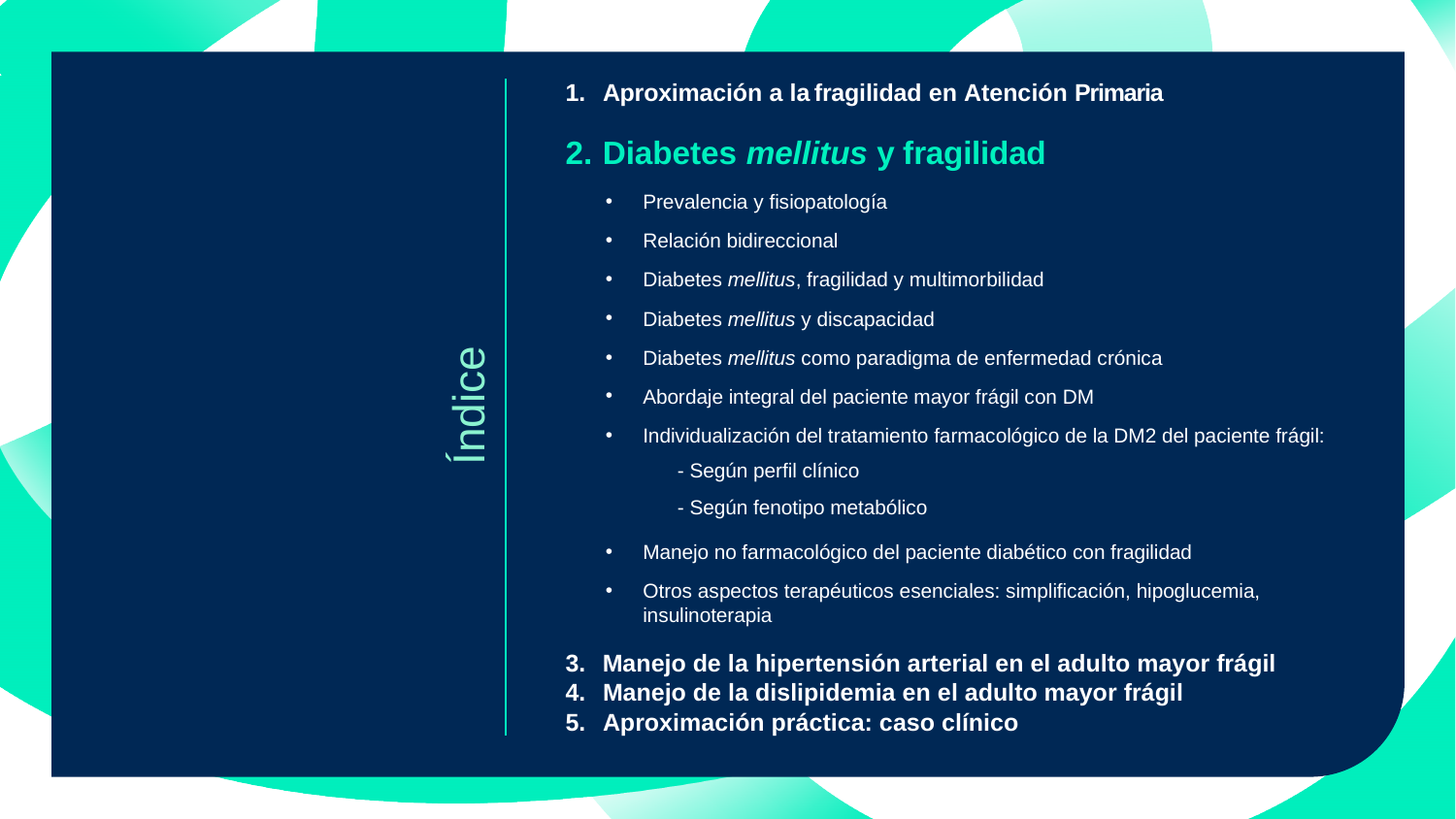

Aproximación a la fragilidad en Atención Primaria
Diabetes mellitus y fragilidad
Prevalencia y fisiopatología
Relación bidireccional
Diabetes mellitus, fragilidad y multimorbilidad
Diabetes mellitus y discapacidad
Diabetes mellitus como paradigma de enfermedad crónica
Abordaje integral del paciente mayor frágil con DM
Individualización del tratamiento farmacológico de la DM2 del paciente frágil:
- Según perfil clínico
- Según fenotipo metabólico
Manejo no farmacológico del paciente diabético con fragilidad
Otros aspectos terapéuticos esenciales: simplificación, hipoglucemia, insulinoterapia
Índice
Manejo de la hipertensión arterial en el adulto mayor frágil
Manejo de la dislipidemia en el adulto mayor frágil
Aproximación práctica: caso clínico